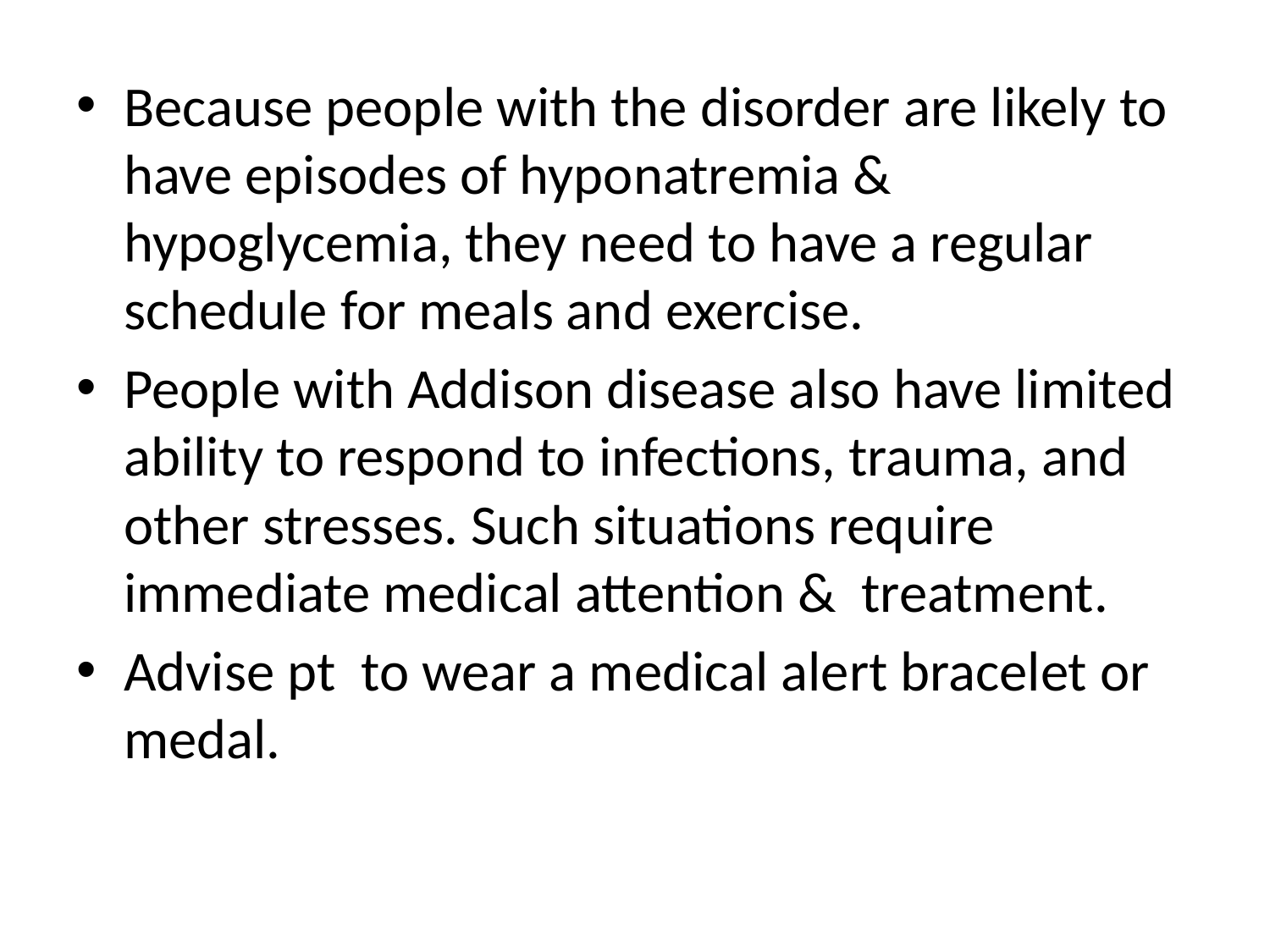

Because people with the disorder are likely to have episodes of hyponatremia & hypoglycemia, they need to have a regular schedule for meals and exercise.
People with Addison disease also have limited ability to respond to infections, trauma, and other stresses. Such situations require immediate medical attention &  treatment.
Advise pt  to wear a medical alert bracelet or medal.